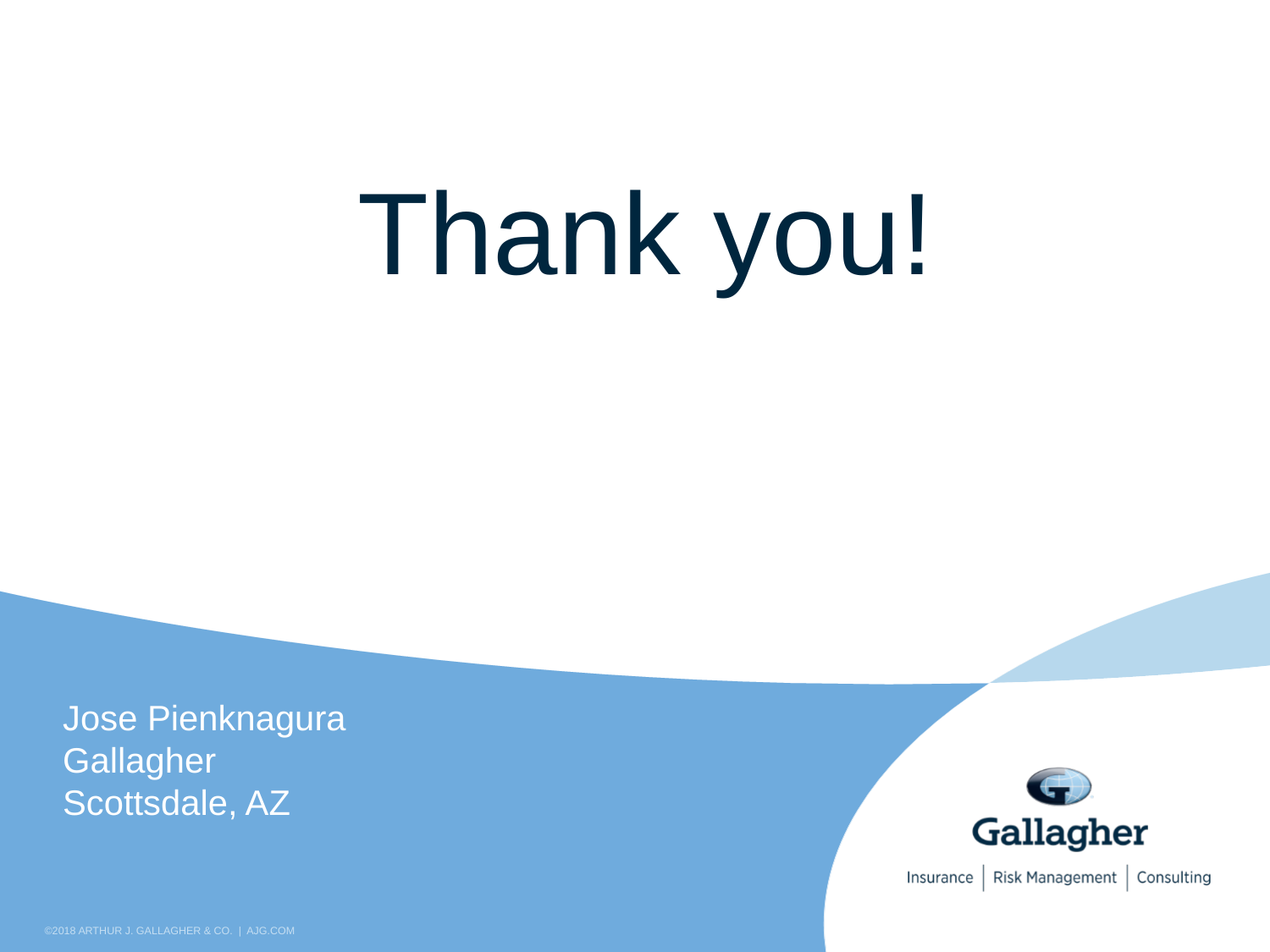

# Thank you!
Jose Pienknagura
Gallagher
Scottsdale, AZ